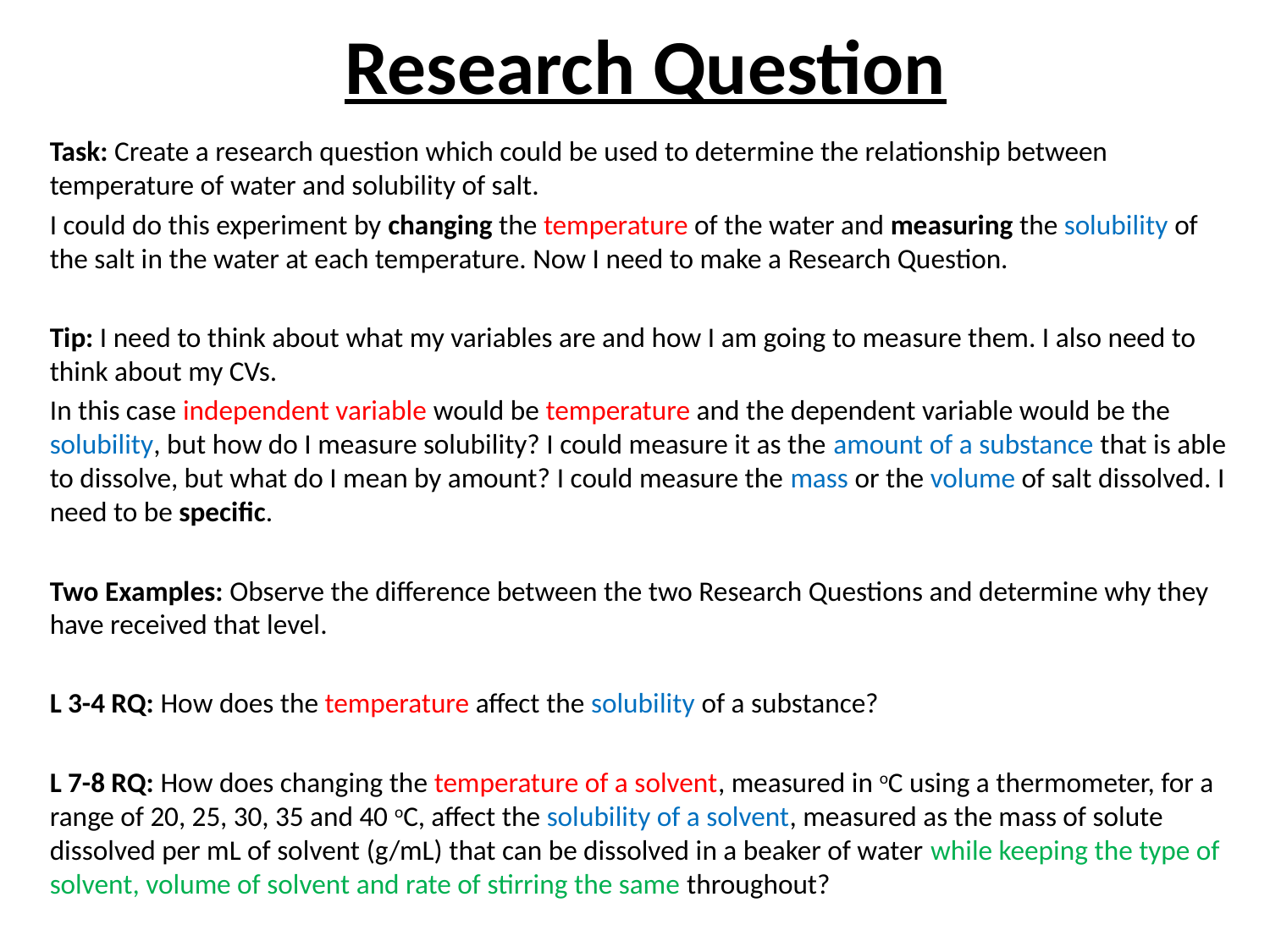

# Research Question
Task: Create a research question which could be used to determine the relationship between temperature of water and solubility of salt.
I could do this experiment by changing the temperature of the water and measuring the solubility of the salt in the water at each temperature. Now I need to make a Research Question.

Tip: I need to think about what my variables are and how I am going to measure them. I also need to think about my CVs.
In this case independent variable would be temperature and the dependent variable would be the solubility, but how do I measure solubility? I could measure it as the amount of a substance that is able to dissolve, but what do I mean by amount? I could measure the mass or the volume of salt dissolved. I need to be specific.

Two Examples: Observe the difference between the two Research Questions and determine why they have received that level.

L 3-4 RQ: How does the temperature affect the solubility of a substance?

L 7-8 RQ: How does changing the temperature of a solvent, measured in oC using a thermometer, for a range of 20, 25, 30, 35 and 40 oC, affect the solubility of a solvent, measured as the mass of solute dissolved per mL of solvent (g/mL) that can be dissolved in a beaker of water while keeping the type of solvent, volume of solvent and rate of stirring the same throughout?